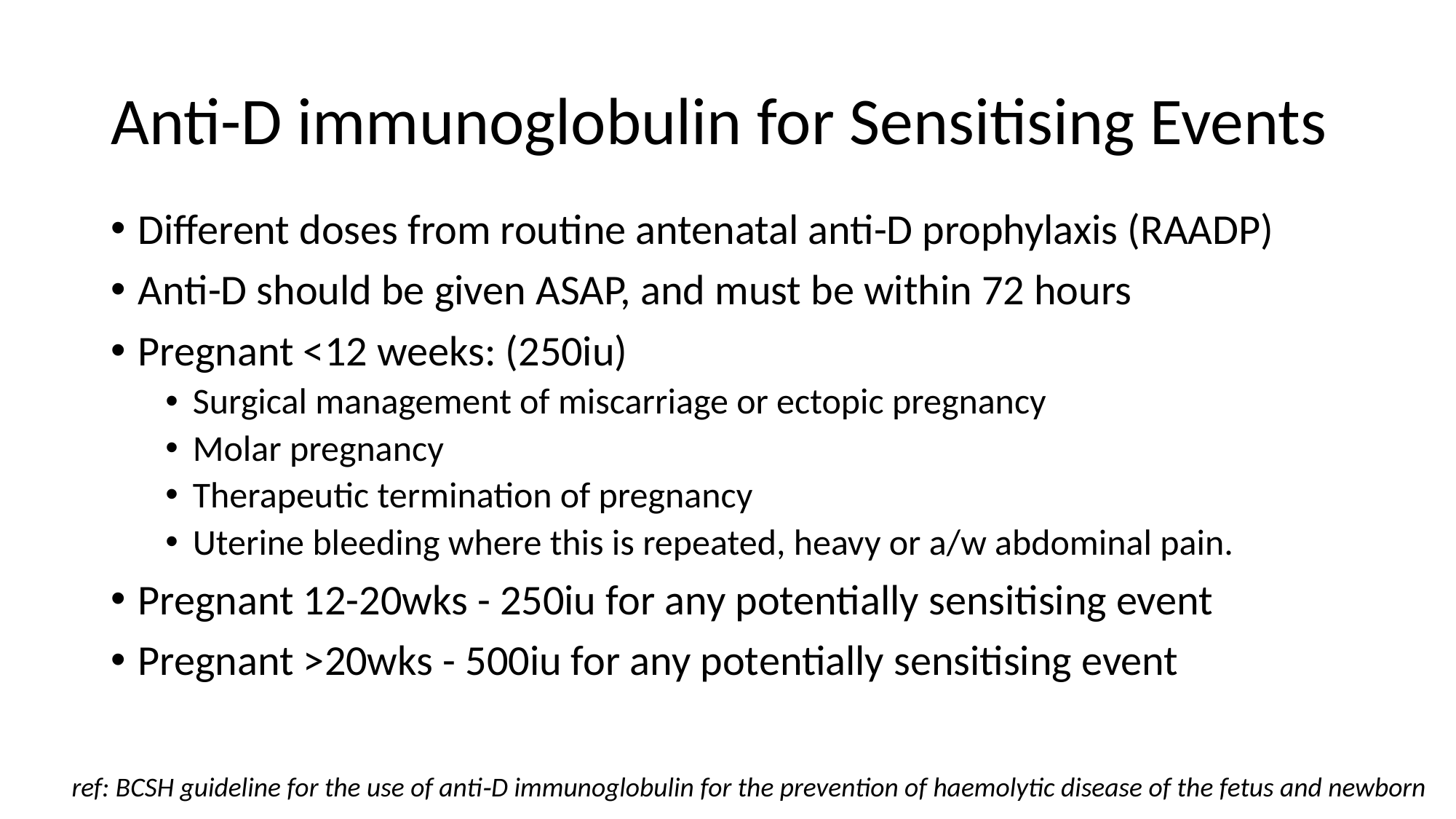

# Anti-D immunoglobulin for Sensitising Events
Different doses from routine antenatal anti-D prophylaxis (RAADP)
Anti-D should be given ASAP, and must be within 72 hours
Pregnant <12 weeks: (250iu)
Surgical management of miscarriage or ectopic pregnancy
Molar pregnancy
Therapeutic termination of pregnancy
Uterine bleeding where this is repeated, heavy or a/w abdominal pain.
Pregnant 12-20wks - 250iu for any potentially sensitising event
Pregnant >20wks - 500iu for any potentially sensitising event
ref: BCSH guideline for the use of anti‐D immunoglobulin for the prevention of haemolytic disease of the fetus and newborn